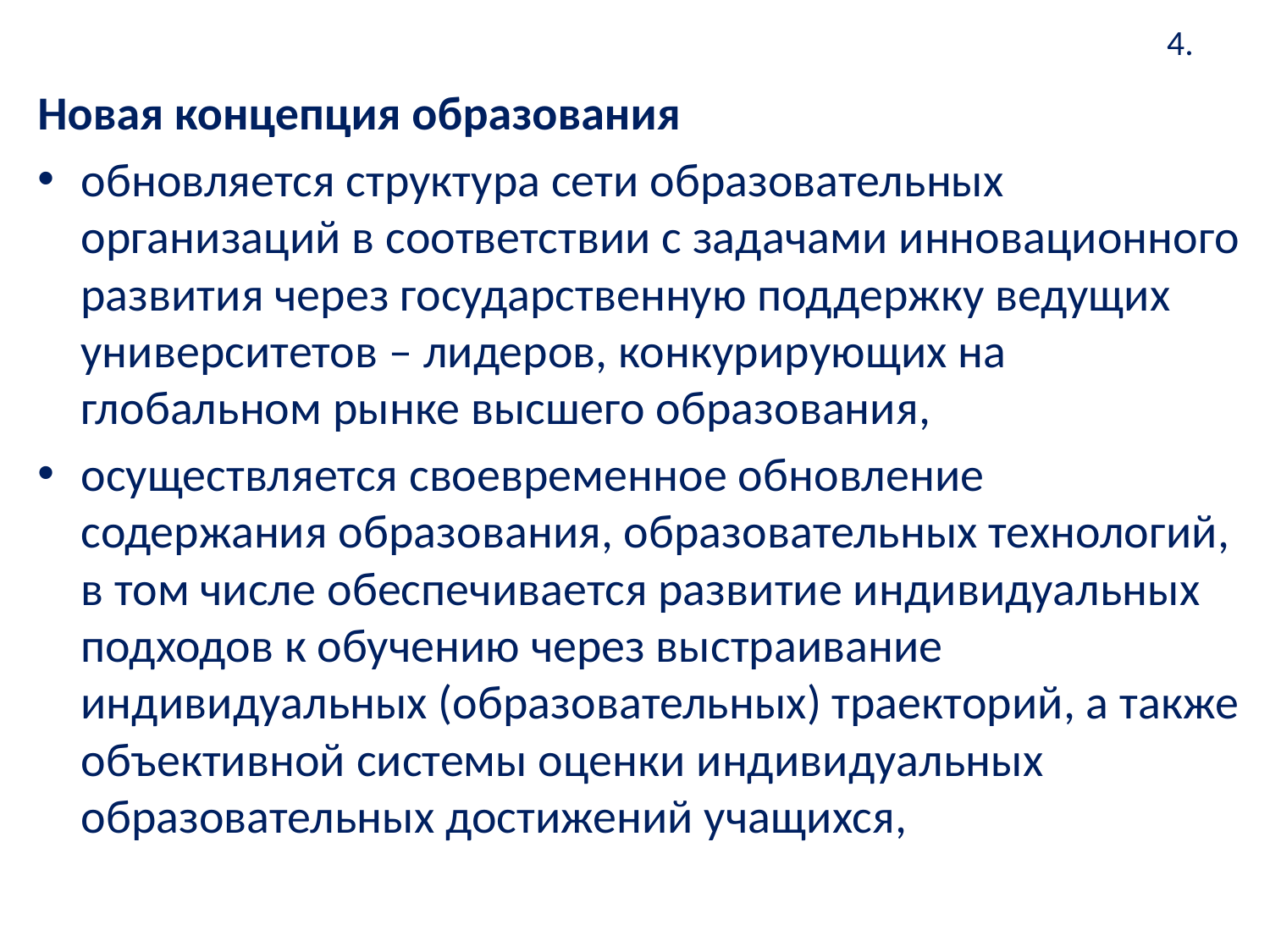

# 4.
Новая концепция образования
обновляется структура сети образовательных организаций в соответствии с задачами инновационного развития через государственную поддержку ведущих университетов – лидеров, конкурирующих на глобальном рынке высшего образования,
осуществляется своевременное обновление содержания образования, образовательных технологий, в том числе обеспечивается развитие индивидуальных подходов к обучению через выстраивание индивидуальных (образовательных) траекторий, а также объективной системы оценки индивидуальных образовательных достижений учащихся,